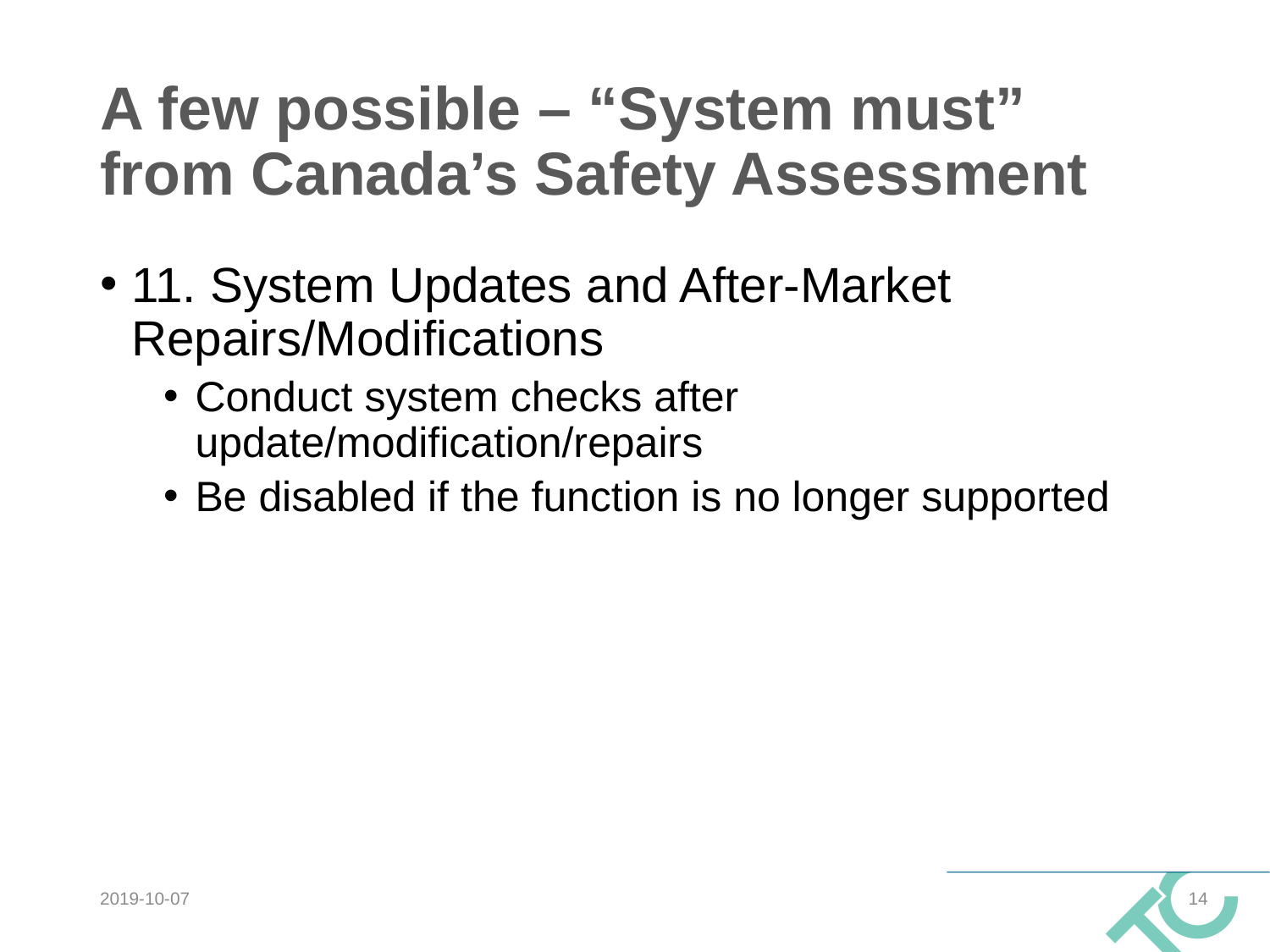

# A few possible – “System must” from Canada’s Safety Assessment
11. System Updates and After-Market Repairs/Modifications
Conduct system checks after update/modification/repairs
Be disabled if the function is no longer supported
2019-10-07
14